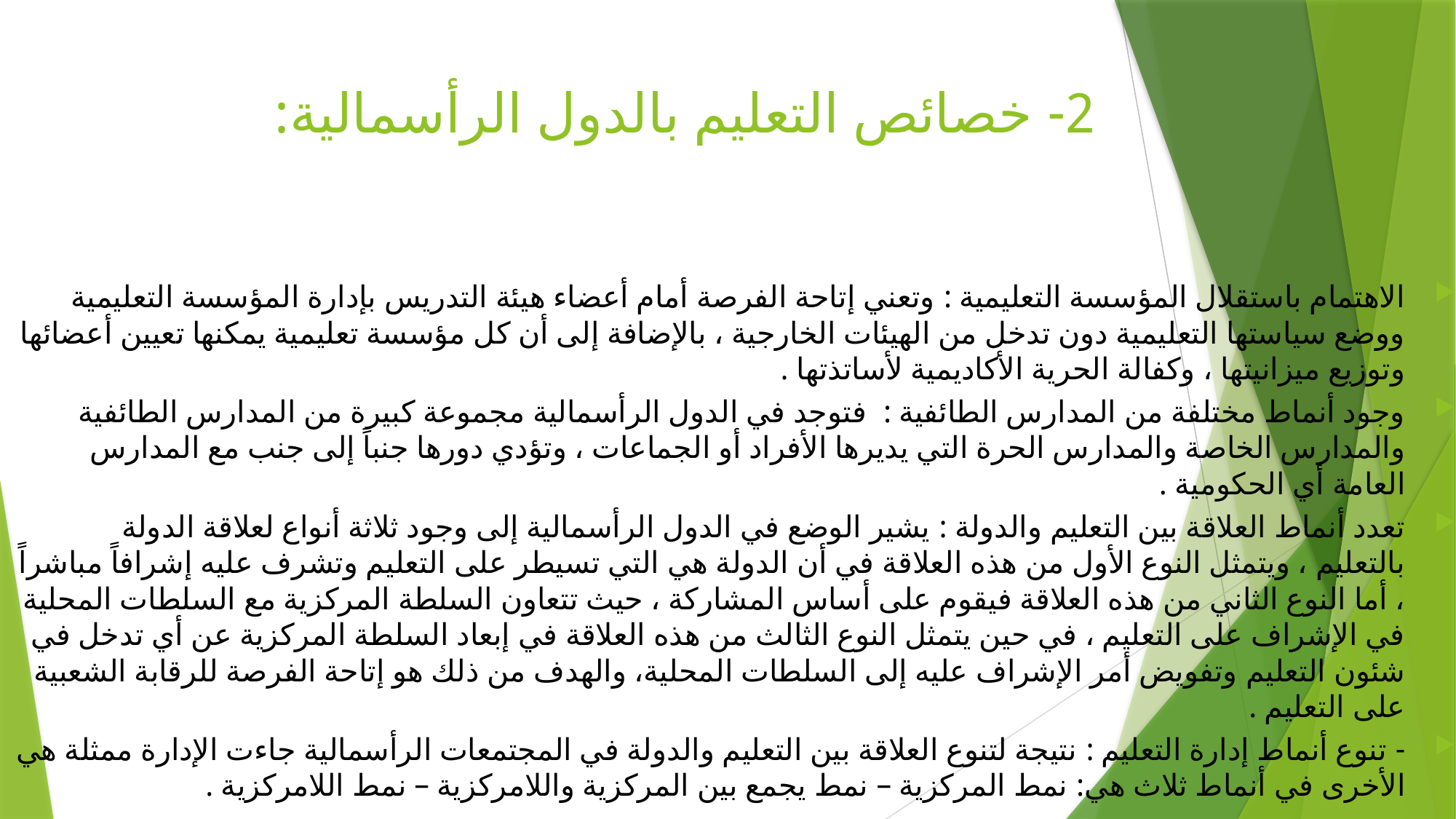

# 2- خصائص التعليم بالدول الرأسمالية:
الاهتمام باستقلال المؤسسة التعليمية : وتعني إتاحة الفرصة أمام أعضاء هيئة التدريس بإدارة المؤسسة التعليمية ووضع سياستها التعليمية دون تدخل من الهيئات الخارجية ، بالإضافة إلى أن كل مؤسسة تعليمية يمكنها تعيين أعضائها وتوزيع ميزانيتها ، وكفالة الحرية الأكاديمية لأساتذتها .
وجود أنماط مختلفة من المدارس الطائفية :  فتوجد في الدول الرأسمالية مجموعة كبيرة من المدارس الطائفية والمدارس الخاصة والمدارس الحرة التي يديرها الأفراد أو الجماعات ، وتؤدي دورها جنباً إلى جنب مع المدارس العامة أي الحكومية .
تعدد أنماط العلاقة بين التعليم والدولة : يشير الوضع في الدول الرأسمالية إلى وجود ثلاثة أنواع لعلاقة الدولة بالتعليم ، ويتمثل النوع الأول من هذه العلاقة في أن الدولة هي التي تسيطر على التعليم وتشرف عليه إشرافاً مباشراً ، أما النوع الثاني من هذه العلاقة فيقوم على أساس المشاركة ، حيث تتعاون السلطة المركزية مع السلطات المحلية في الإشراف على التعليم ، في حين يتمثل النوع الثالث من هذه العلاقة في إبعاد السلطة المركزية عن أي تدخل في شئون التعليم وتفويض أمر الإشراف عليه إلى السلطات المحلية، والهدف من ذلك هو إتاحة الفرصة للرقابة الشعبية على التعليم .
- تنوع أنماط إدارة التعليم : نتيجة لتنوع العلاقة بين التعليم والدولة في المجتمعات الرأسمالية جاءت الإدارة ممثلة هي الأخرى في أنماط ثلاث هي: نمط المركزية – نمط يجمع بين المركزية واللامركزية – نمط اللامركزية .